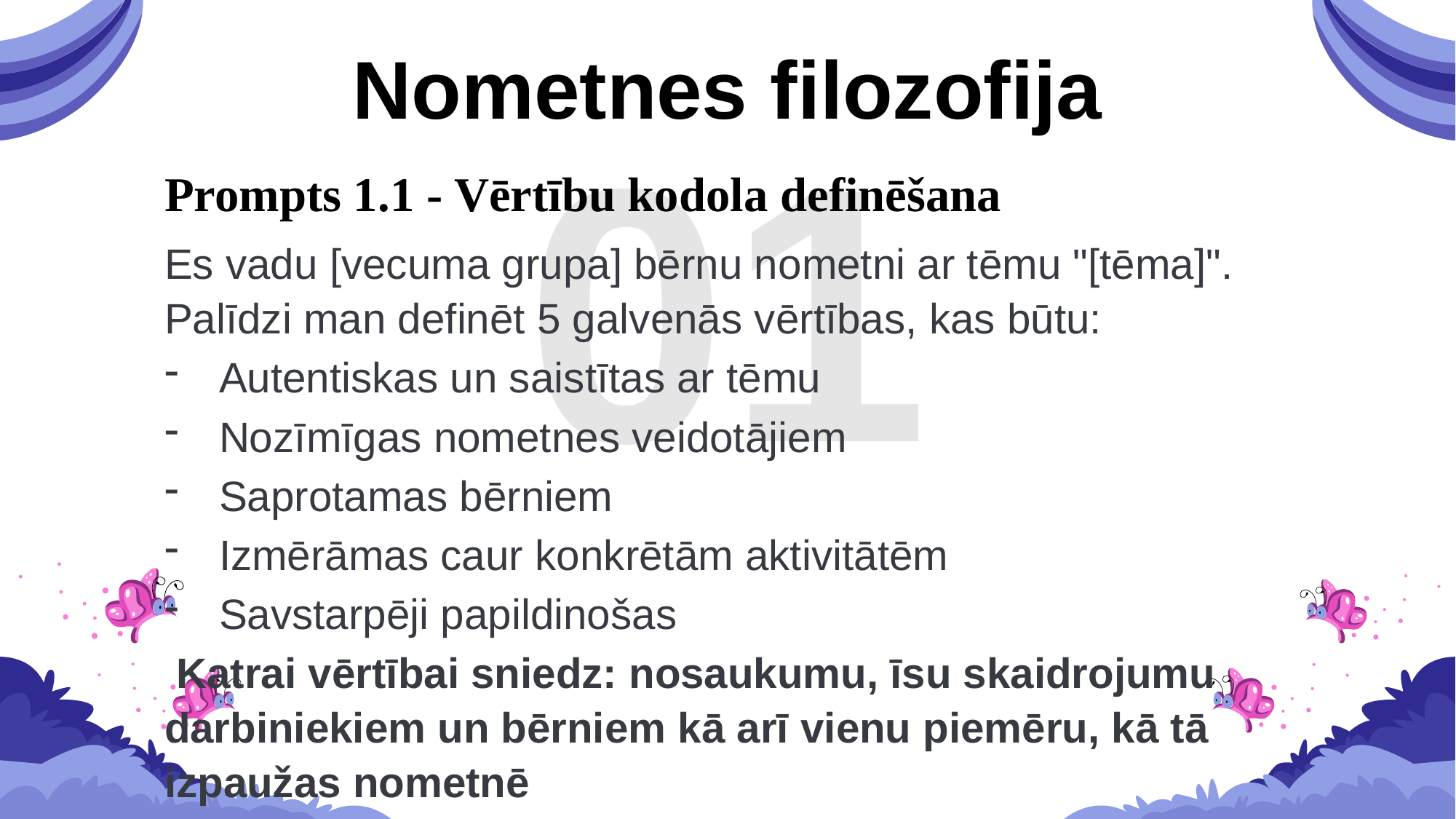

Nometnes filozofija
01
Prompts 1.1 - Vērtību kodola definēšana
Es vadu [vecuma grupa] bērnu nometni ar tēmu "[tēma]". Palīdzi man definēt 5 galvenās vērtības, kas būtu:
Autentiskas un saistītas ar tēmu
Nozīmīgas nometnes veidotājiem
Saprotamas bērniem
Izmērāmas caur konkrētām aktivitātēm
Savstarpēji papildinošas
 Katrai vērtībai sniedz: nosaukumu, īsu skaidrojumu darbiniekiem un bērniem kā arī vienu piemēru, kā tā izpaužas nometnē